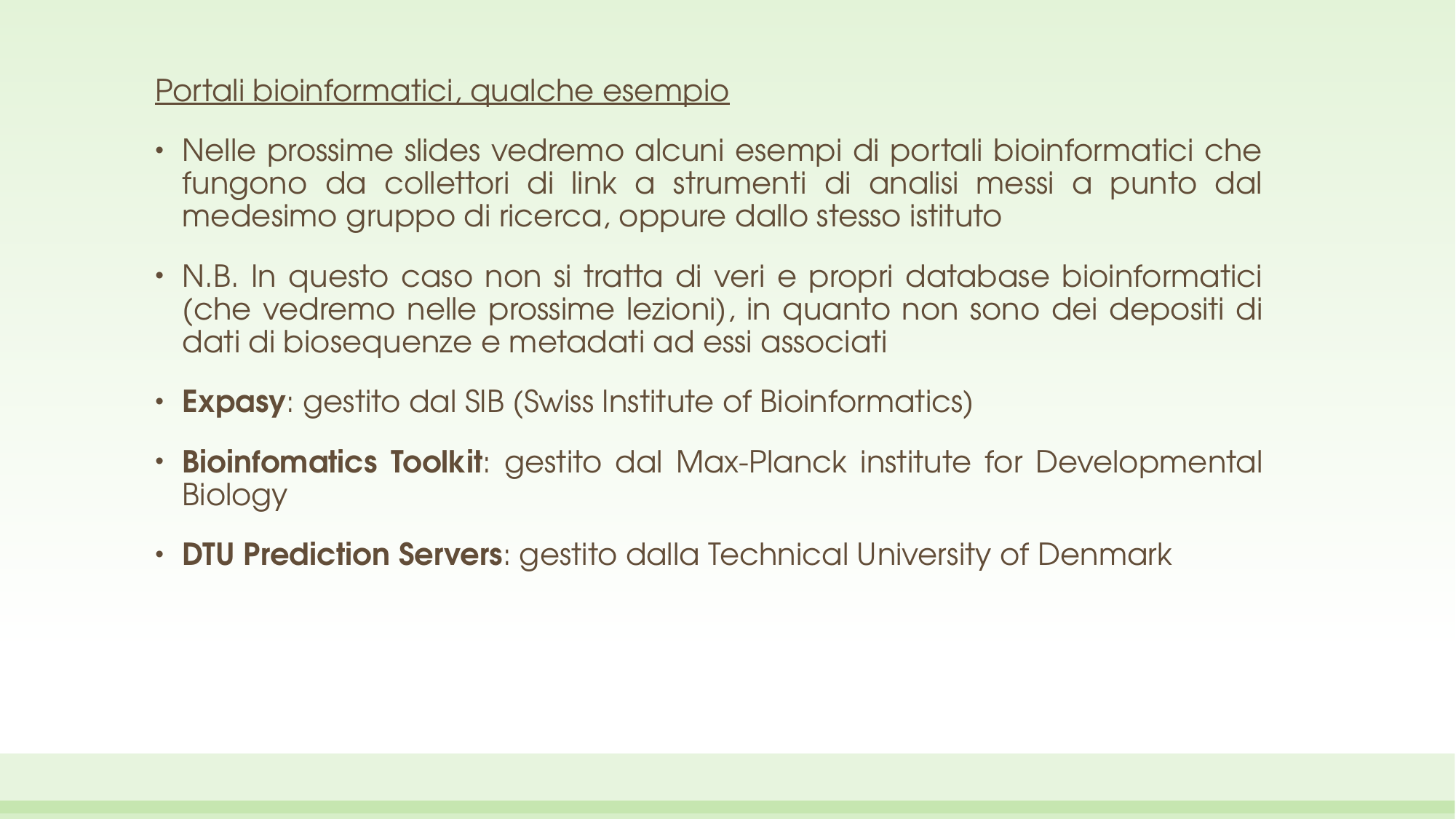

Portali bioinformatici, qualche esempio
Nelle prossime slides vedremo alcuni esempi di portali bioinformatici che fungono da collettori di link a strumenti di analisi messi a punto dal medesimo gruppo di ricerca, oppure dallo stesso istituto
N.B. In questo caso non si tratta di veri e propri database bioinformatici (che vedremo nelle prossime lezioni), in quanto non sono dei depositi di dati di biosequenze e metadati ad essi associati
Expasy: gestito dal SIB (Swiss Institute of Bioinformatics)
Bioinfomatics Toolkit: gestito dal Max-Planck institute for Developmental Biology
DTU Prediction Servers: gestito dalla Technical University of Denmark